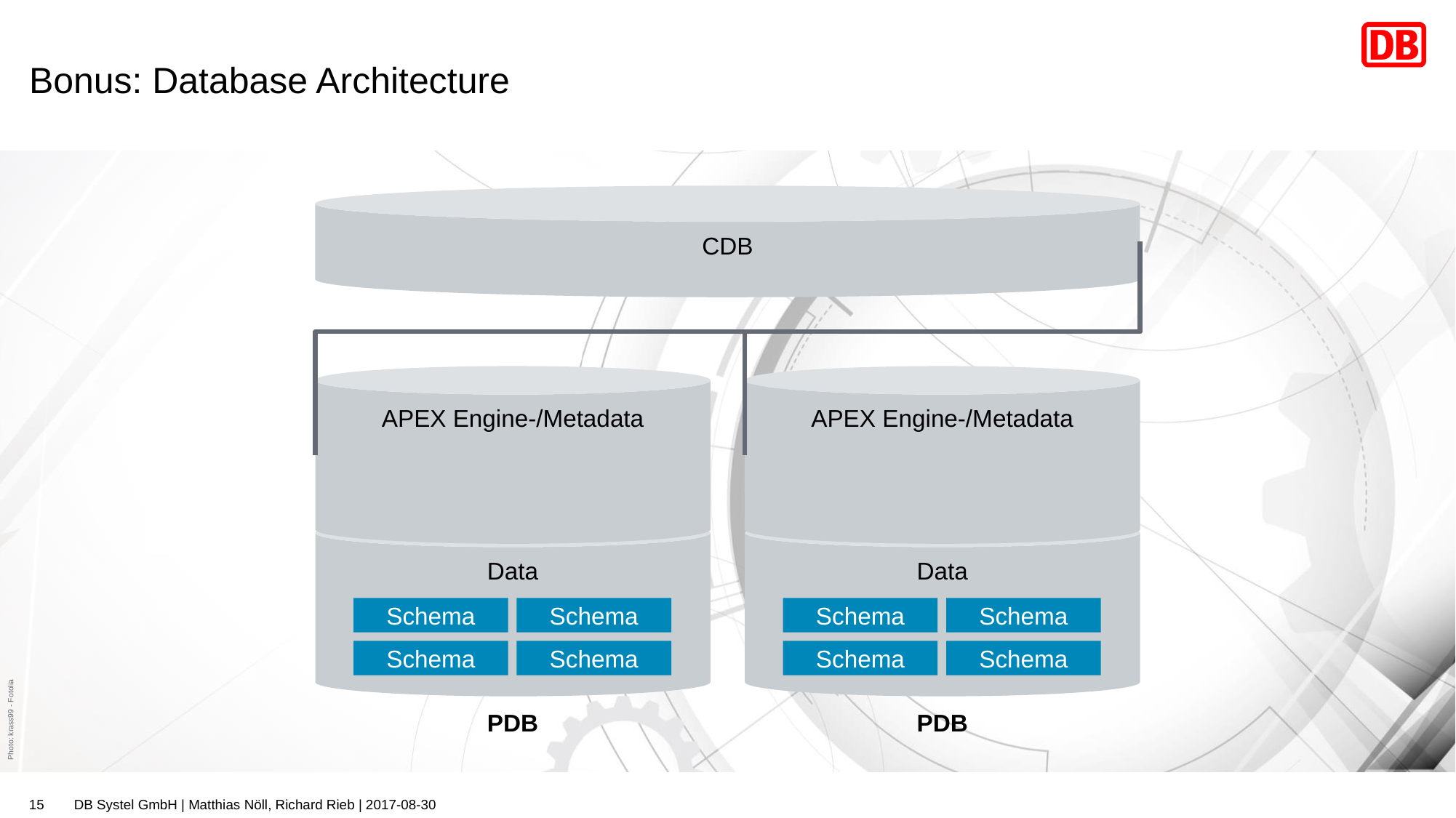

# Bonus: Database Architecture
CDB
APEX Engine-/Metadata
Data
APEX Engine-/Metadata
Data
Schema
Schema
Schema
Schema
Schema
Schema
Schema
Schema
PDB
PDB
15
DB Systel GmbH | Matthias Nöll, Richard Rieb | 2017-08-30